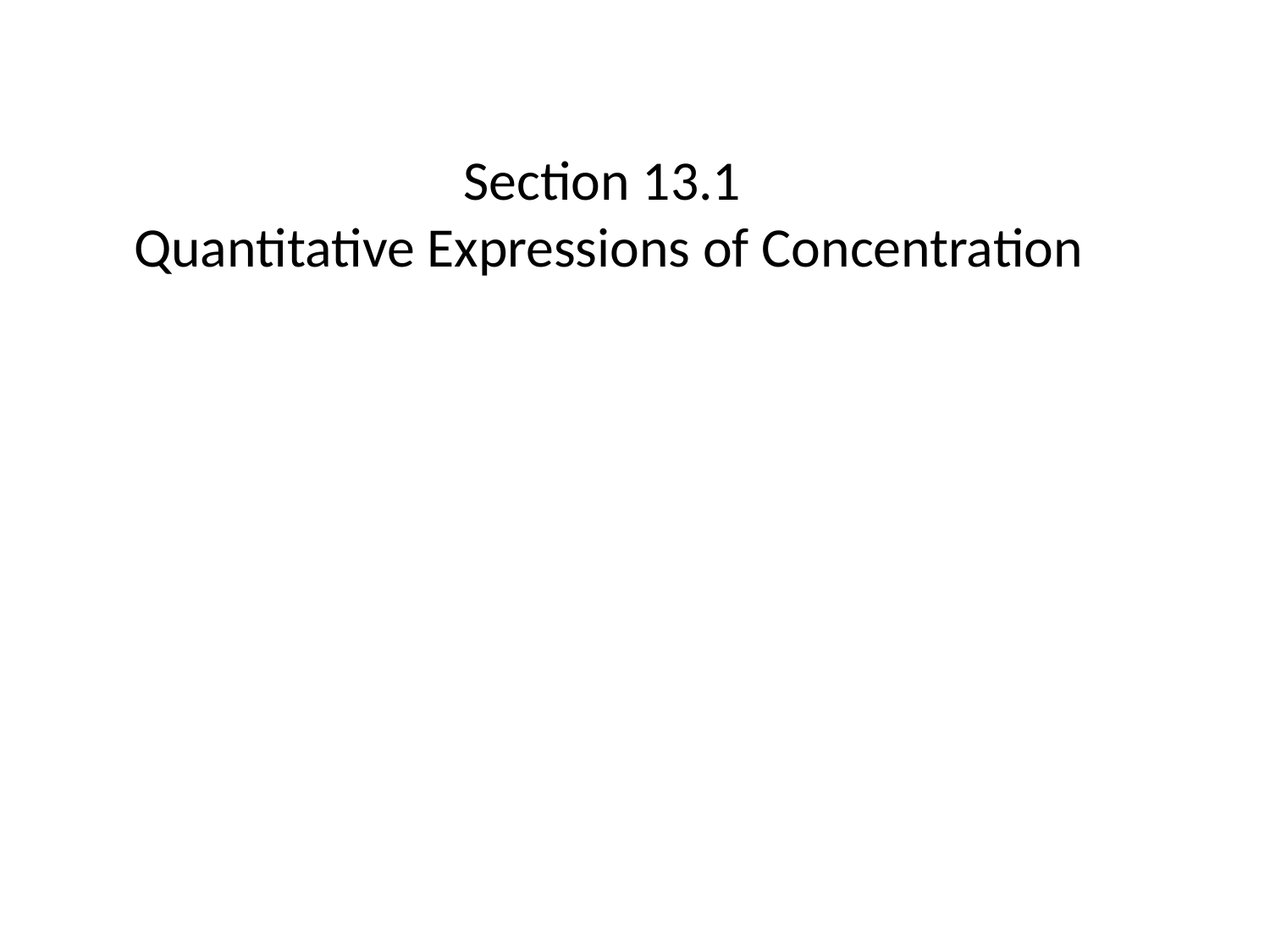

# Section 13.1 Quantitative Expressions of Concentration